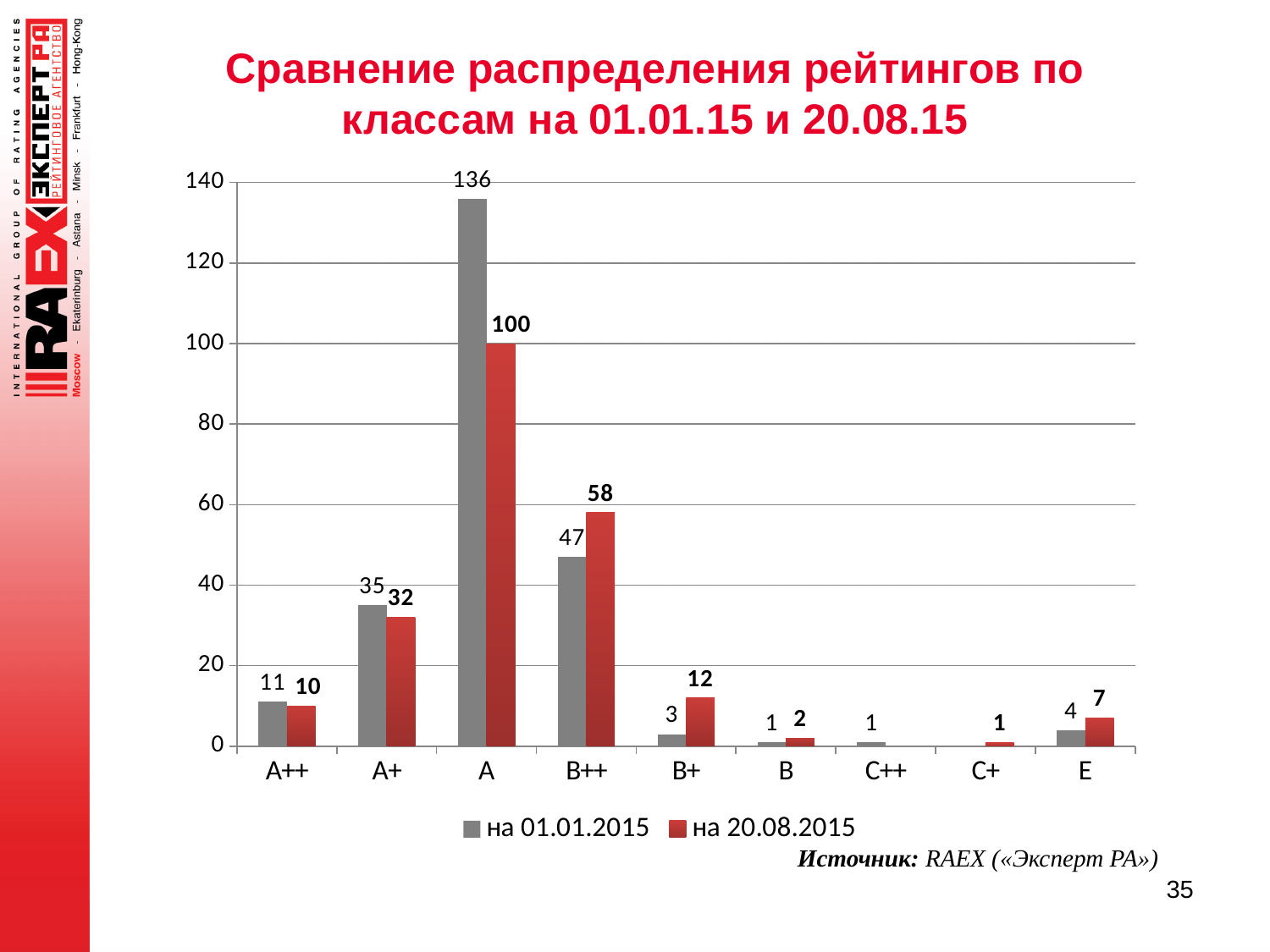

# Сравнение распределения рейтингов по классам на 01.01.15 и 20.08.15

### Chart

| Category | на 01.01.2015 | на 20.08.2015 |
|---|---|---|
| А++ | 11.0 | 10.0 |
| А+ | 35.0 | 32.0 |
| А | 136.0 | 100.0 |
| В++ | 47.0 | 58.0 |
| В+ | 3.0 | 12.0 |
| В | 1.0 | 2.0 |
| С++ | 1.0 | None |
| С+ | None | 1.0 |
| Е | 4.0 | 7.0 |
Источник: RAEX («Эксперт РА»)
35